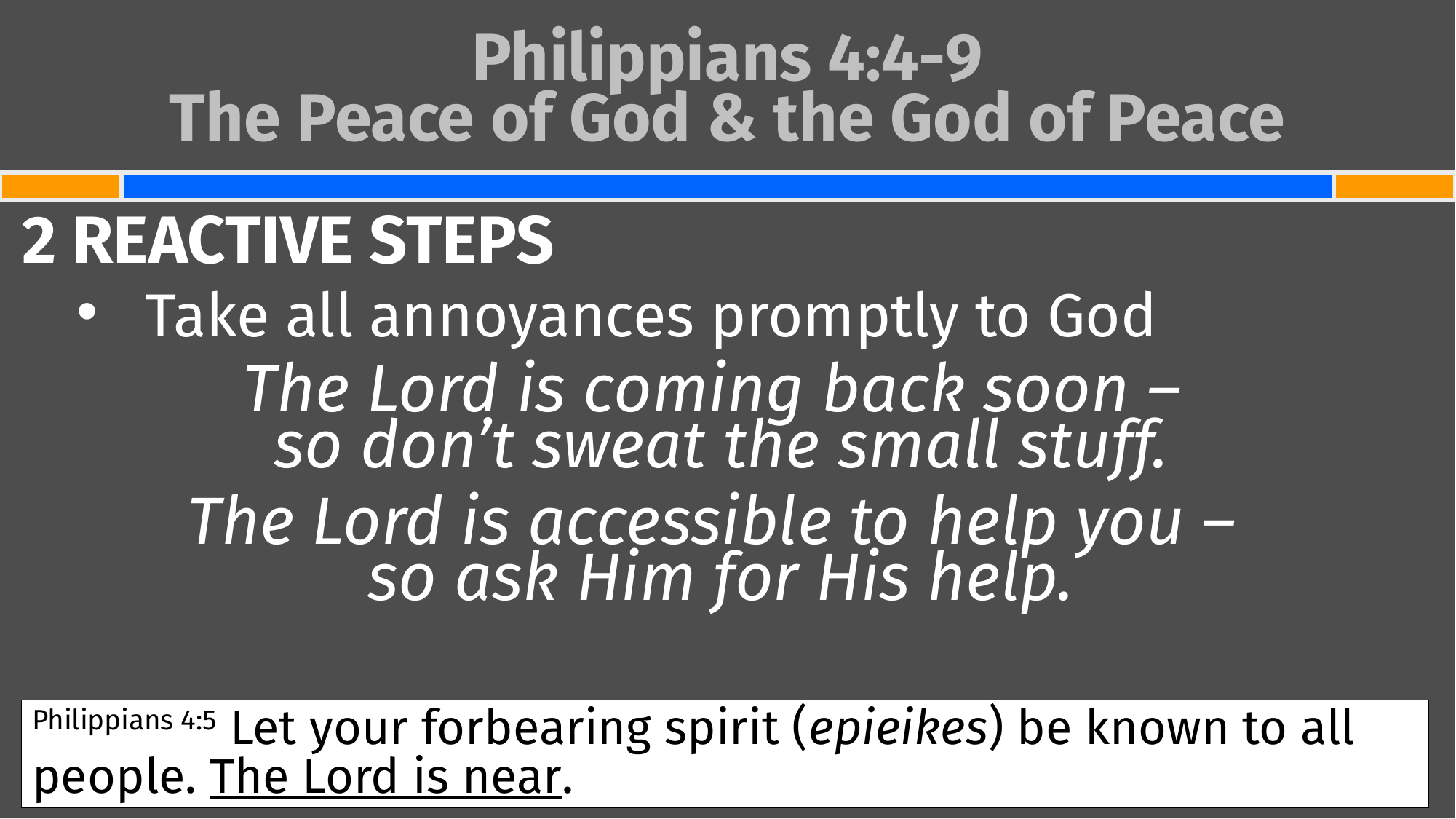

# Philippians 4:4-9 The Peace of God & the God of Peace

2 REACTIVE STEPS
Take all annoyances promptly to God
The Lord is coming back soon –
so don’t sweat the small stuff.
The Lord is accessible to help you –
so ask Him for His help.

Philippians 4:5 Let your forbearing spirit (epieikes) be known to all people. The Lord is near.